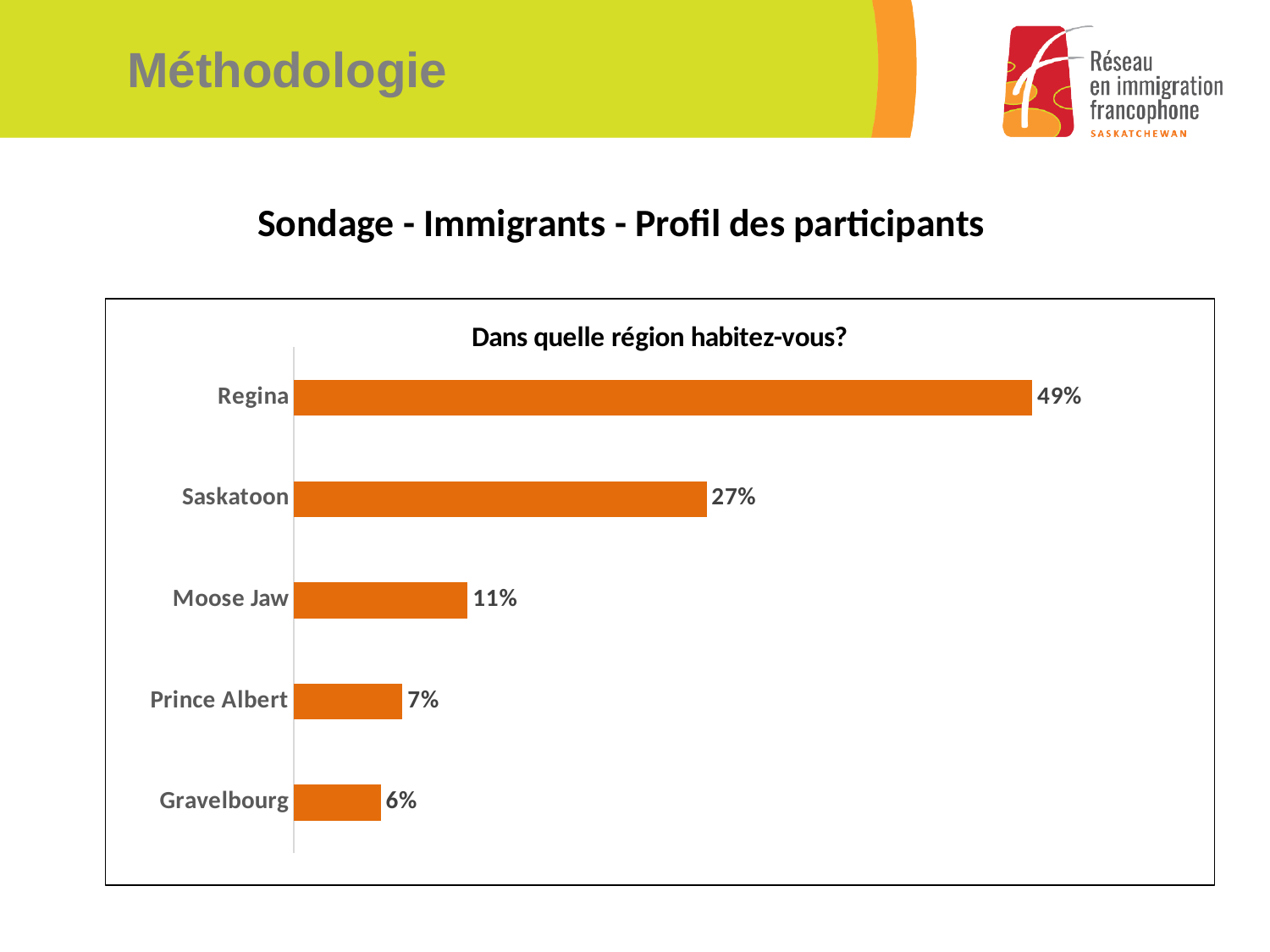

# Méthodologie
Sondage - Immigrants - Profil des participants

### Chart: Dans quelle région habitez-vous?

| Category |  |
|---|---|
| Gravelbourg | 0.0571 |
| Prince Albert | 0.07139999999999999 |
| Moose Jaw | 0.1143 |
| Saskatoon | 0.2714 |
| Regina | 0.4857 |